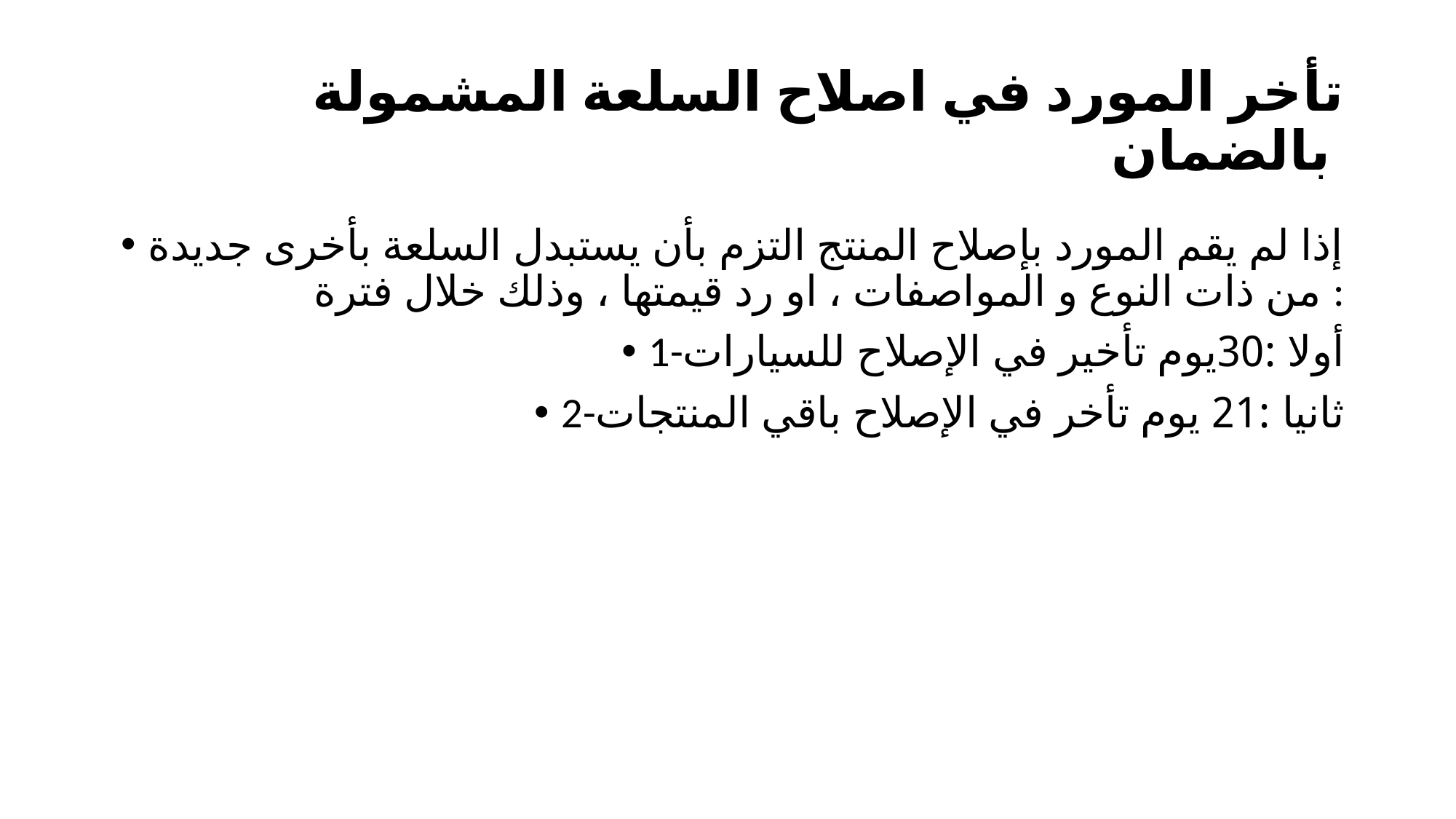

# تأخر المورد في اصلاح السلعة المشمولة بالضمان
إذا لم يقم المورد بإصلاح المنتج التزم بأن يستبدل السلعة بأخرى جديدة من ذات النوع و المواصفات ، او رد قيمتها ، وذلك خلال فترة :
1-أولا :30يوم تأخير في الإصلاح للسيارات
2-ثانيا :21 يوم تأخر في الإصلاح باقي المنتجات